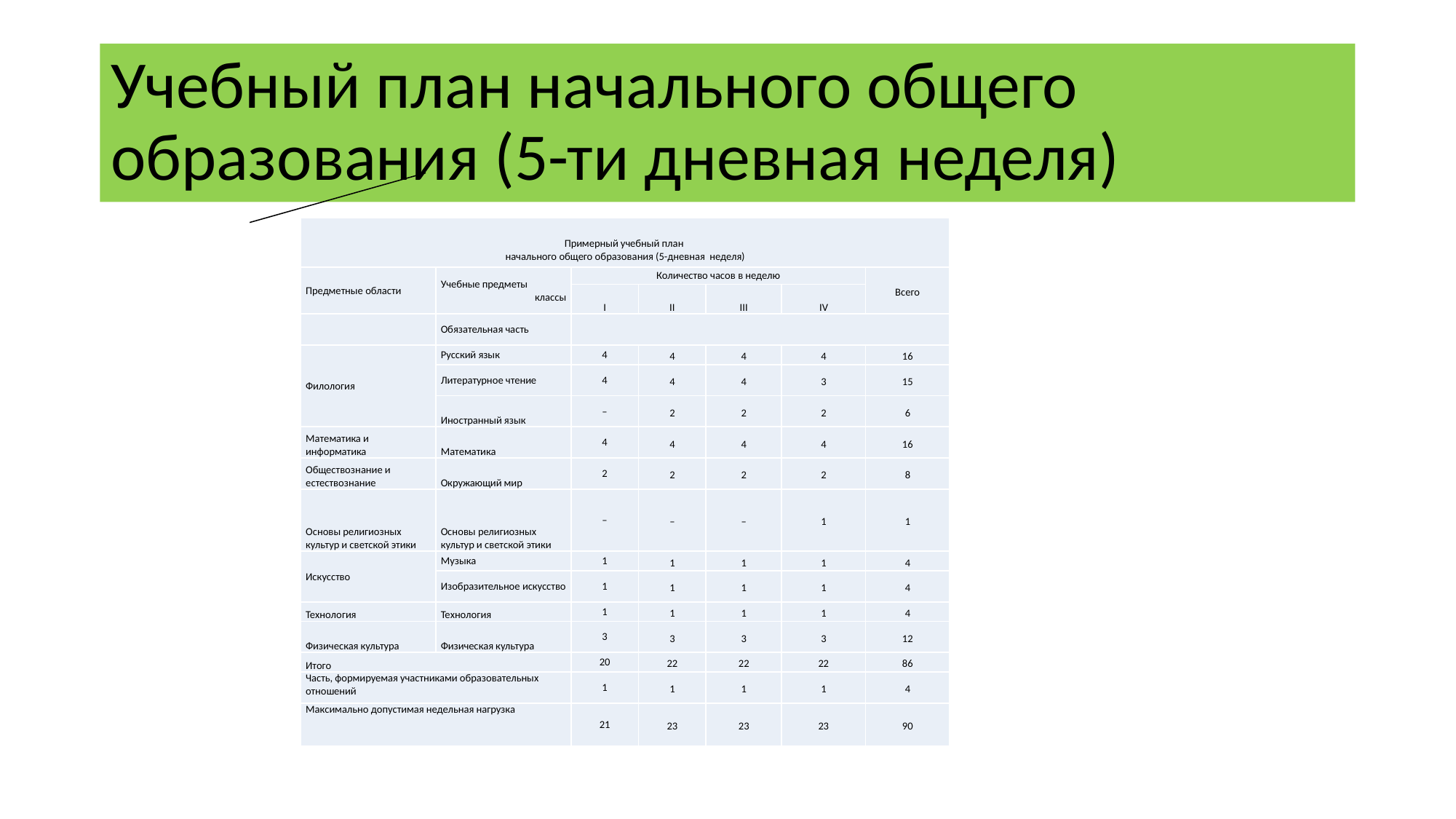

# Учебный план начального общего образования (5-ти дневная неделя)
| Примерный учебный план начального общего образования (5-дневная неделя) |  |  |  |  |  |  |
| --- | --- | --- | --- | --- | --- | --- |
| Предметные области | Учебные предметы классы | Количество часов в неделю |  |  |  | Всего |
|  |  | I | II | III | IV |  |
|  | Обязательная часть |  |  |  |  |  |
| Филология | Русский язык | 4 | 4 | 4 | 4 | 16 |
|  | Литературное чтение | 4 | 4 | 4 | 3 | 15 |
|  | Иностранный язык | – | 2 | 2 | 2 | 6 |
| Математика и информатика | Математика | 4 | 4 | 4 | 4 | 16 |
| Обществознание и естествознание | Окружающий мир | 2 | 2 | 2 | 2 | 8 |
| Основы религиозных культур и светской этики | Основы религиозных культур и светской этики | – | – | – | 1 | 1 |
| Искусство | Музыка | 1 | 1 | 1 | 1 | 4 |
|  | Изобразительное искусство | 1 | 1 | 1 | 1 | 4 |
| Технология | Технология | 1 | 1 | 1 | 1 | 4 |
| Физическая культура | Физическая культура | 3 | 3 | 3 | 3 | 12 |
| Итого |  | 20 | 22 | 22 | 22 | 86 |
| Часть, формируемая участниками образовательных отношений |  | 1 | 1 | 1 | 1 | 4 |
| Максимально допустимая недельная нагрузка |  | 21 | 23 | 23 | 23 | 90 |